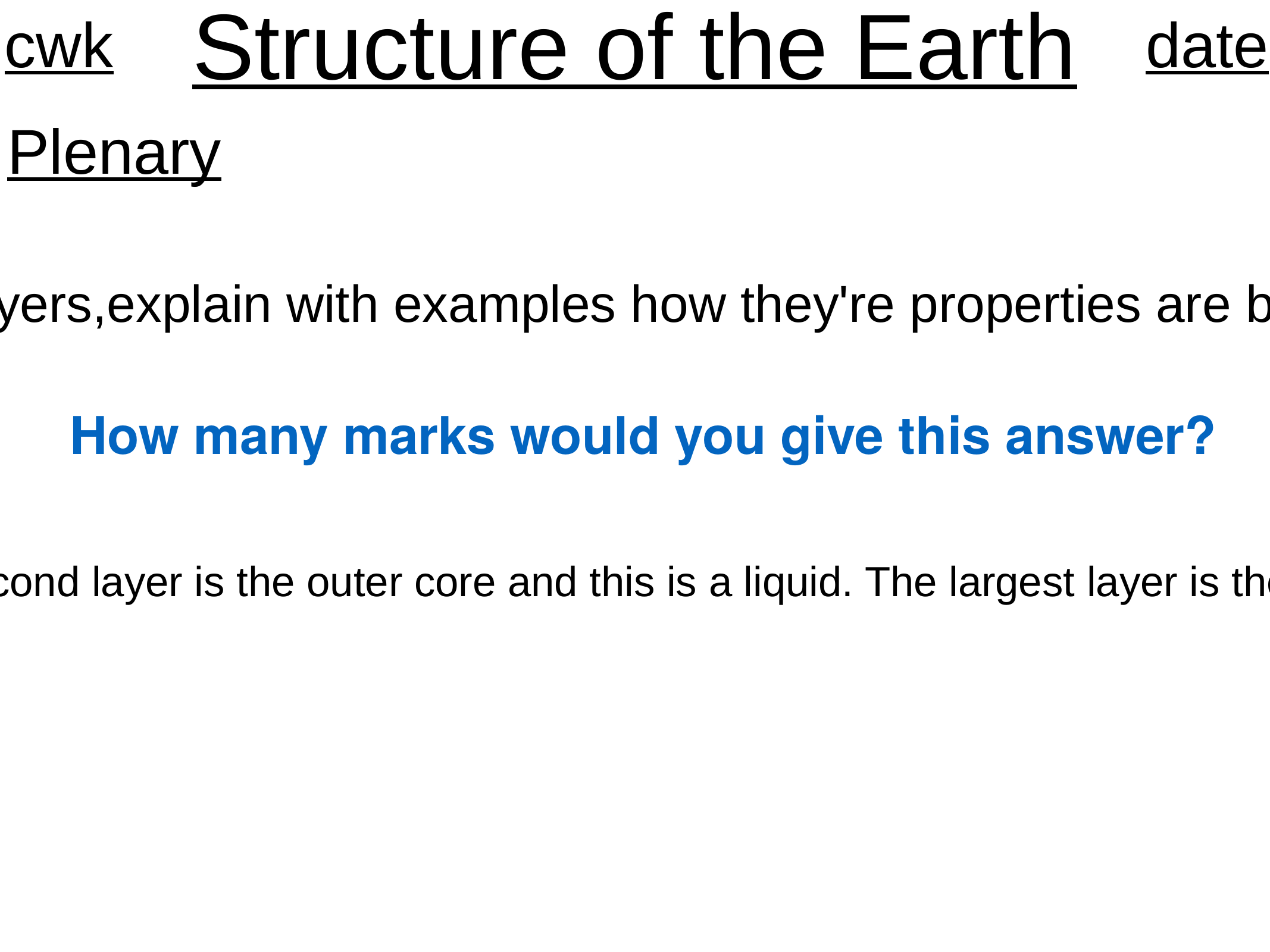

# Structure of the Earth
cwk
date
Plenary
Describe the Earth’s layers,explain with examples how they're properties are based on their state. (4)
How many marks would you give this answer?
The centre of the Earth is the inner core, it is a solid. The second layer is the outer core and this is a liquid. The largest layer is the mantle, this is solid. The smallest layer is the crust, this is a solid. The last layer is the atmosphere which is a gas.